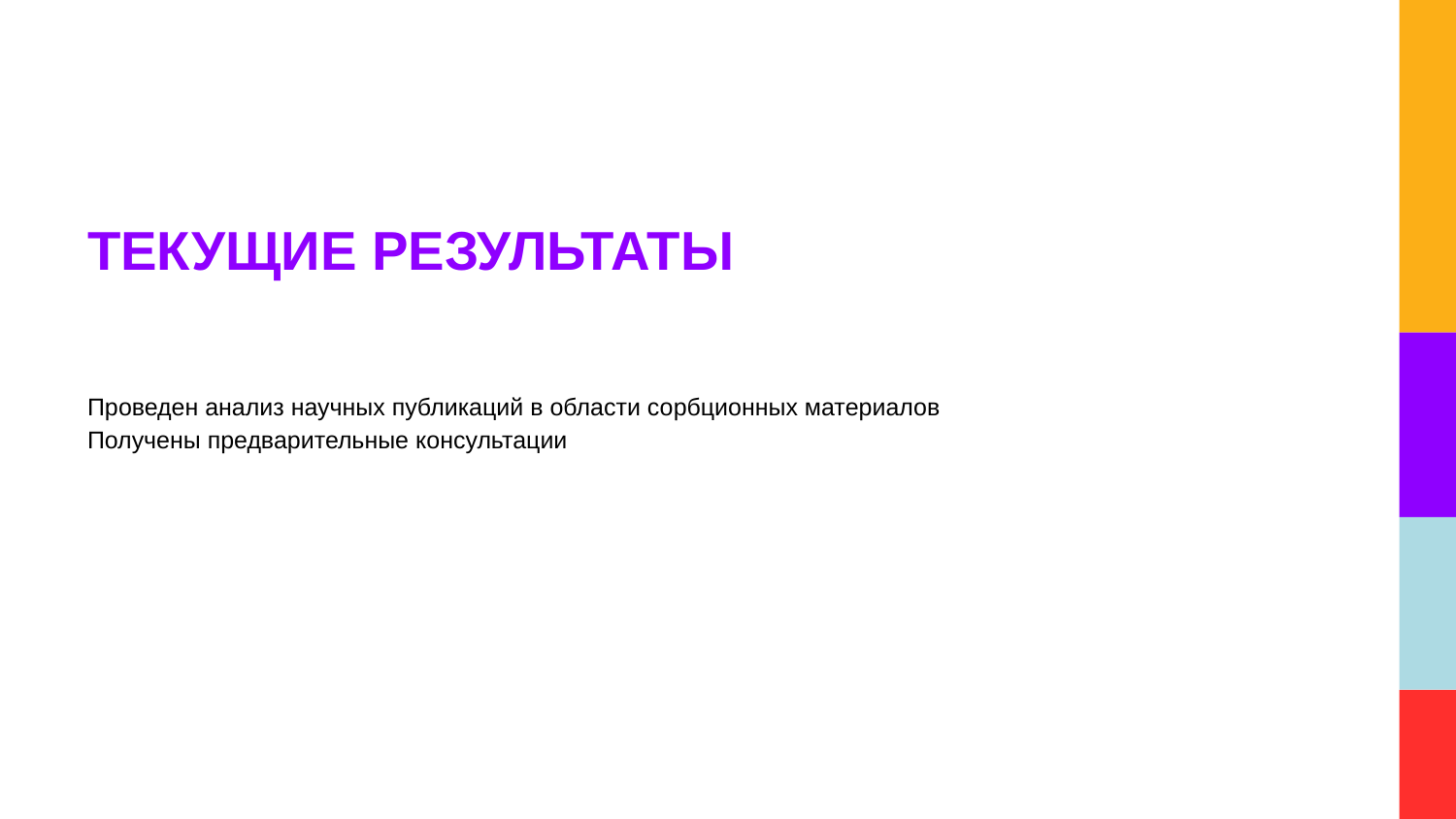

# ТЕКУЩИЕ РЕЗУЛЬТАТЫ

Проведен анализ научных публикаций в области сорбционных материалов
Получены предварительные консультации